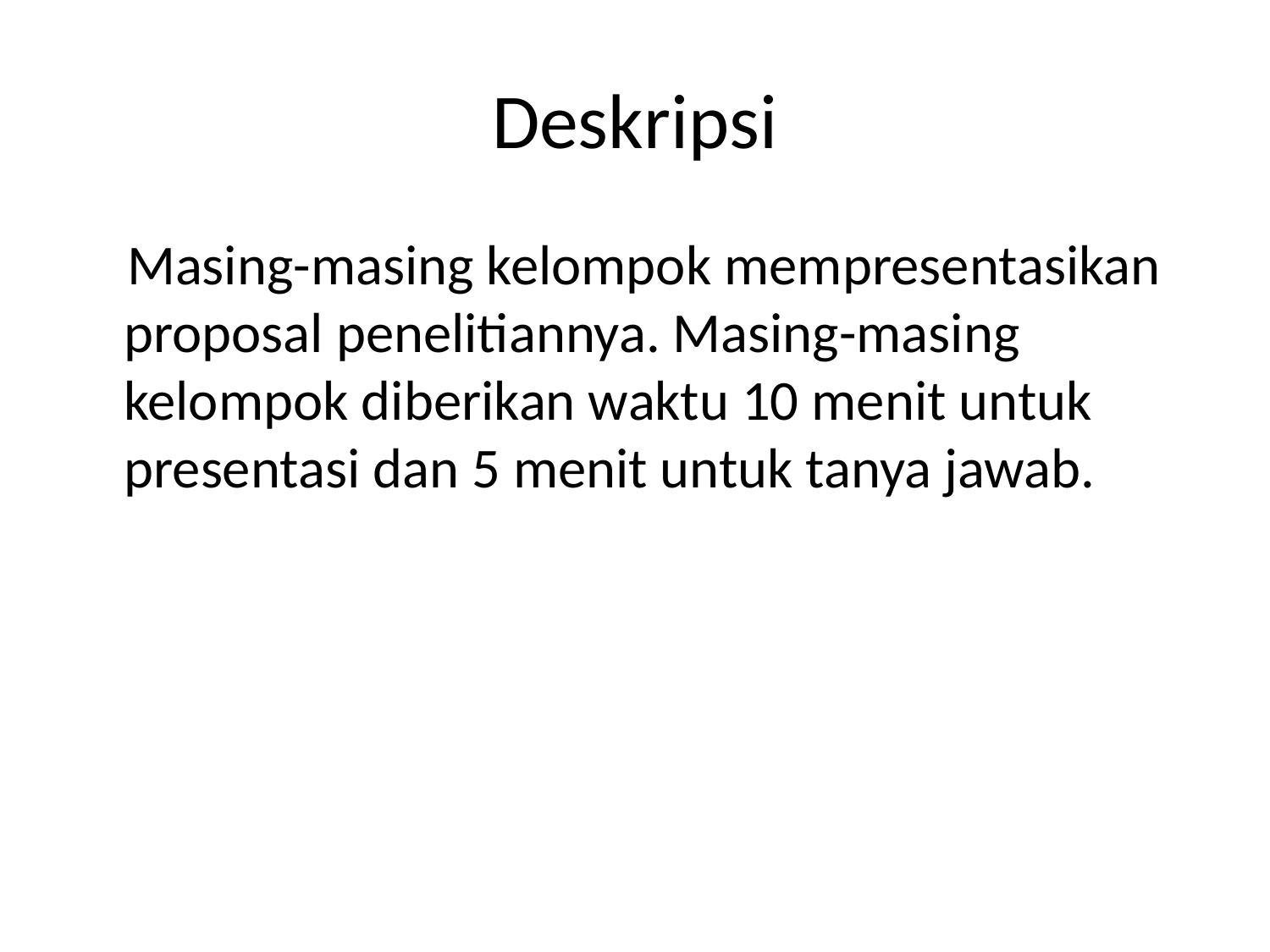

# Deskripsi
Masing-masing kelompok mempresentasikan proposal penelitiannya. Masing-masing kelompok diberikan waktu 10 menit untuk presentasi dan 5 menit untuk tanya jawab.